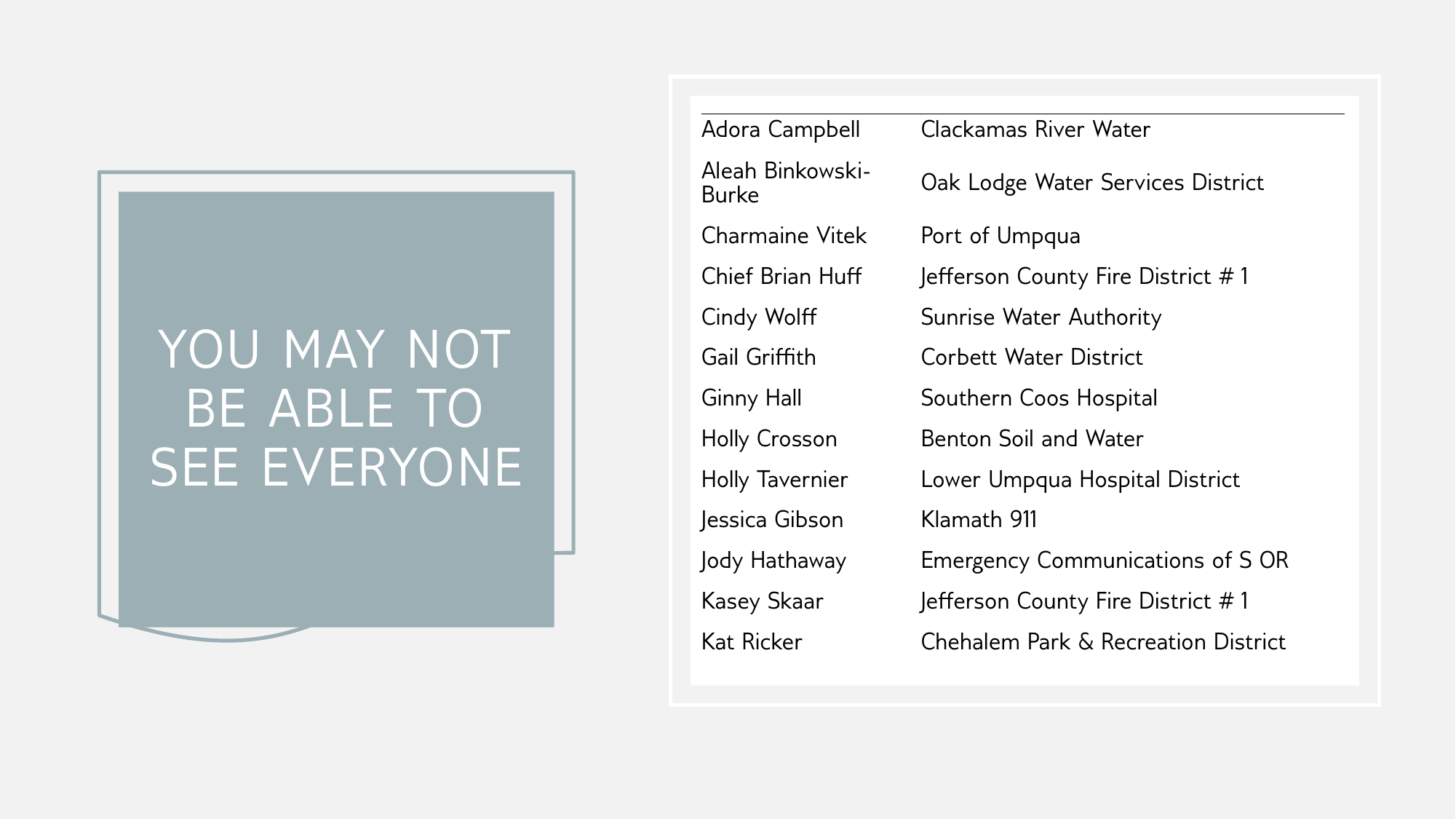

| Adora Campbell | Clackamas River Water |
| --- | --- |
| Aleah Binkowski-Burke | Oak Lodge Water Services District |
| Charmaine Vitek | Port of Umpqua |
| Chief Brian Huff | Jefferson County Fire District # 1 |
| Cindy Wolff | Sunrise Water Authority |
| Gail Griffith | Corbett Water District |
| Ginny Hall | Southern Coos Hospital |
| Holly Crosson | Benton Soil and Water |
| Holly Tavernier | Lower Umpqua Hospital District |
| Jessica Gibson | Klamath 911 |
| Jody Hathaway | Emergency Communications of S OR |
| Kasey Skaar | Jefferson County Fire District # 1 |
| Kat Ricker | Chehalem Park & Recreation District |

# You may not be able to see everyone